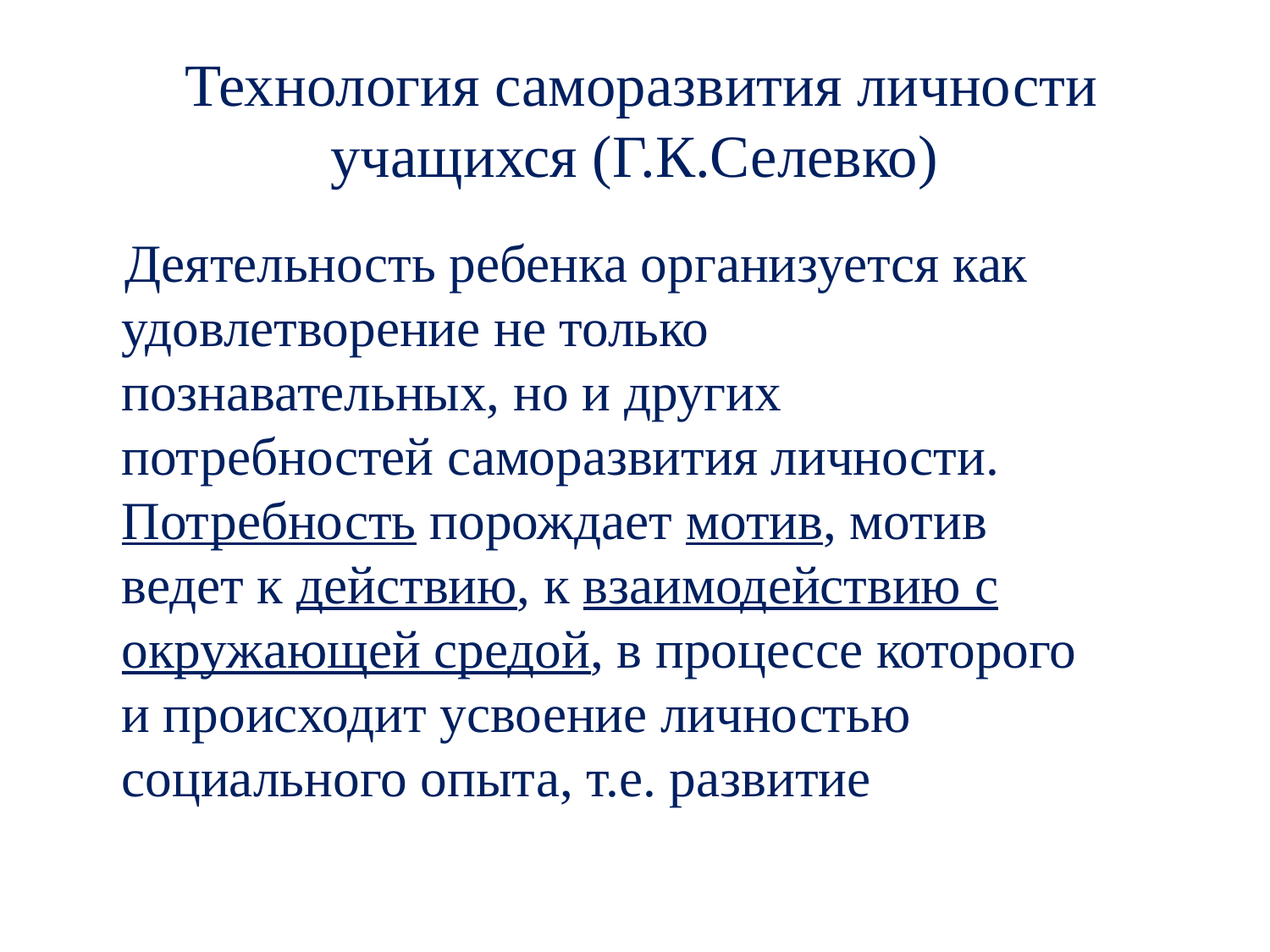

# Технология саморазвития личности учащихся (Г.К.Селевко)
    Деятельность ребенка организуется как удовлетворение не только познавательных, но и других потребностей саморазвития личности. Потребность порождает мотив, мотив ведет к действию, к взаимодействию с окружающей средой, в процессе которого и происходит усвоение личностью социального опыта, т.е. развитие